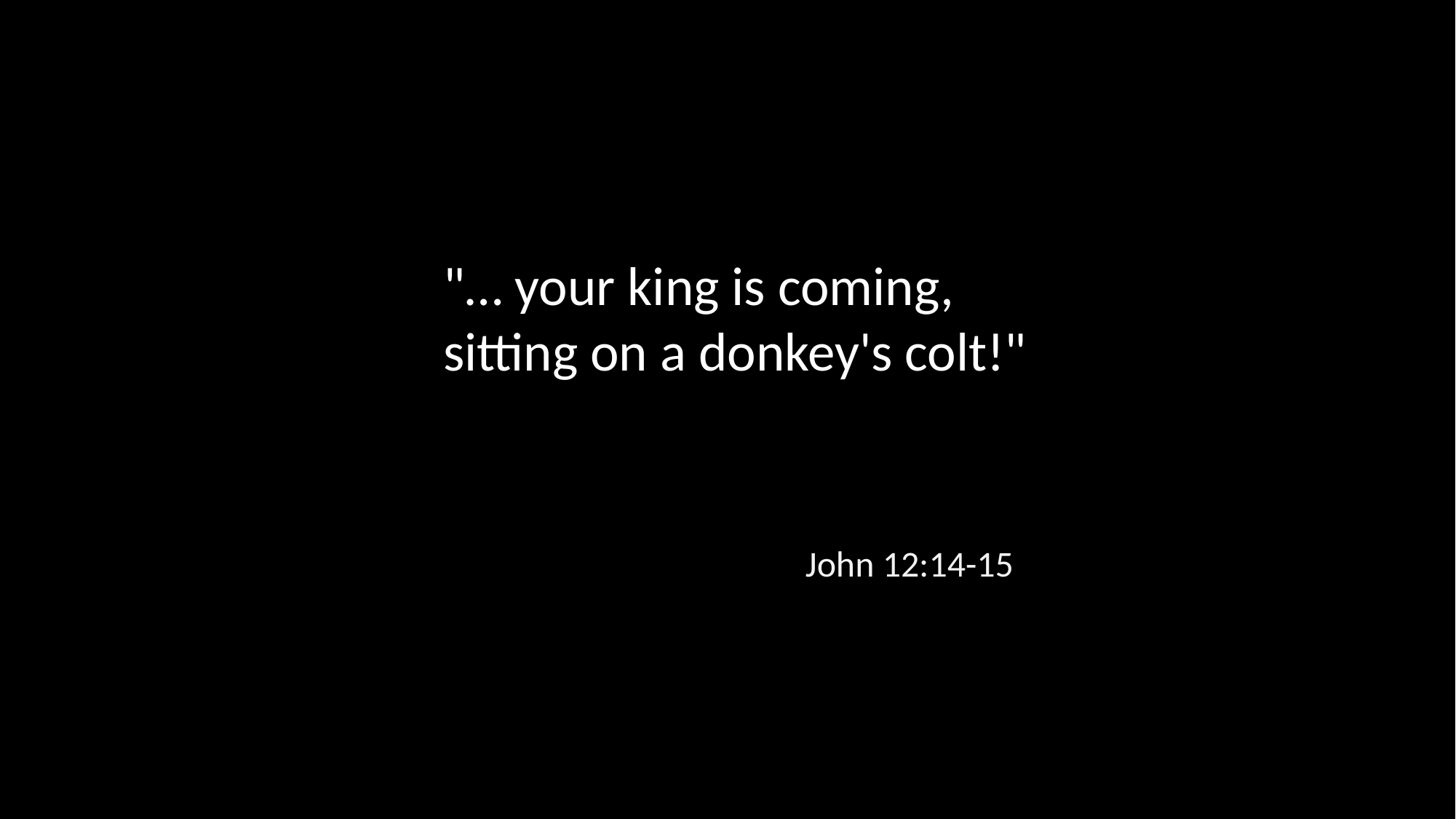

"… your king is coming, sitting on a donkey's colt!"

John 12:14-15